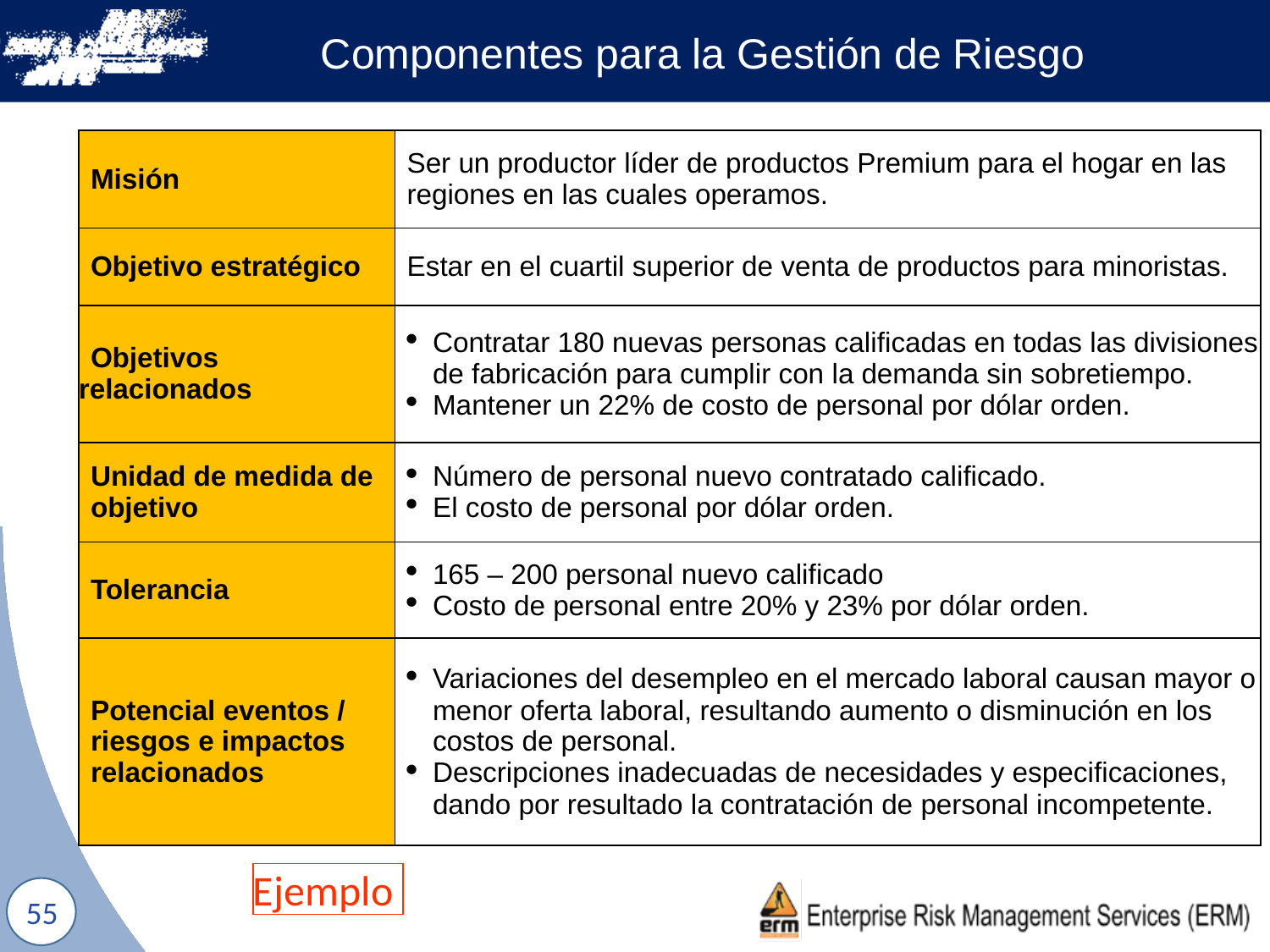

Componentes para la Gestión de Riesgo
| Misión | Ser un productor líder de productos Premium para el hogar en las regiones en las cuales operamos. |
| --- | --- |
| Objetivo estratégico | Estar en el cuartil superior de venta de productos para minoristas. |
| Objetivos relacionados | Contratar 180 nuevas personas calificadas en todas las divisiones de fabricación para cumplir con la demanda sin sobretiempo. Mantener un 22% de costo de personal por dólar orden. |
| Unidad de medida de objetivo | Número de personal nuevo contratado calificado. El costo de personal por dólar orden. |
| Tolerancia | 165 – 200 personal nuevo calificado Costo de personal entre 20% y 23% por dólar orden. |
| Potencial eventos / riesgos e impactos relacionados | Variaciones del desempleo en el mercado laboral causan mayor o menor oferta laboral, resultando aumento o disminución en los costos de personal. Descripciones inadecuadas de necesidades y especificaciones, dando por resultado la contratación de personal incompetente. |
Ejemplo
55